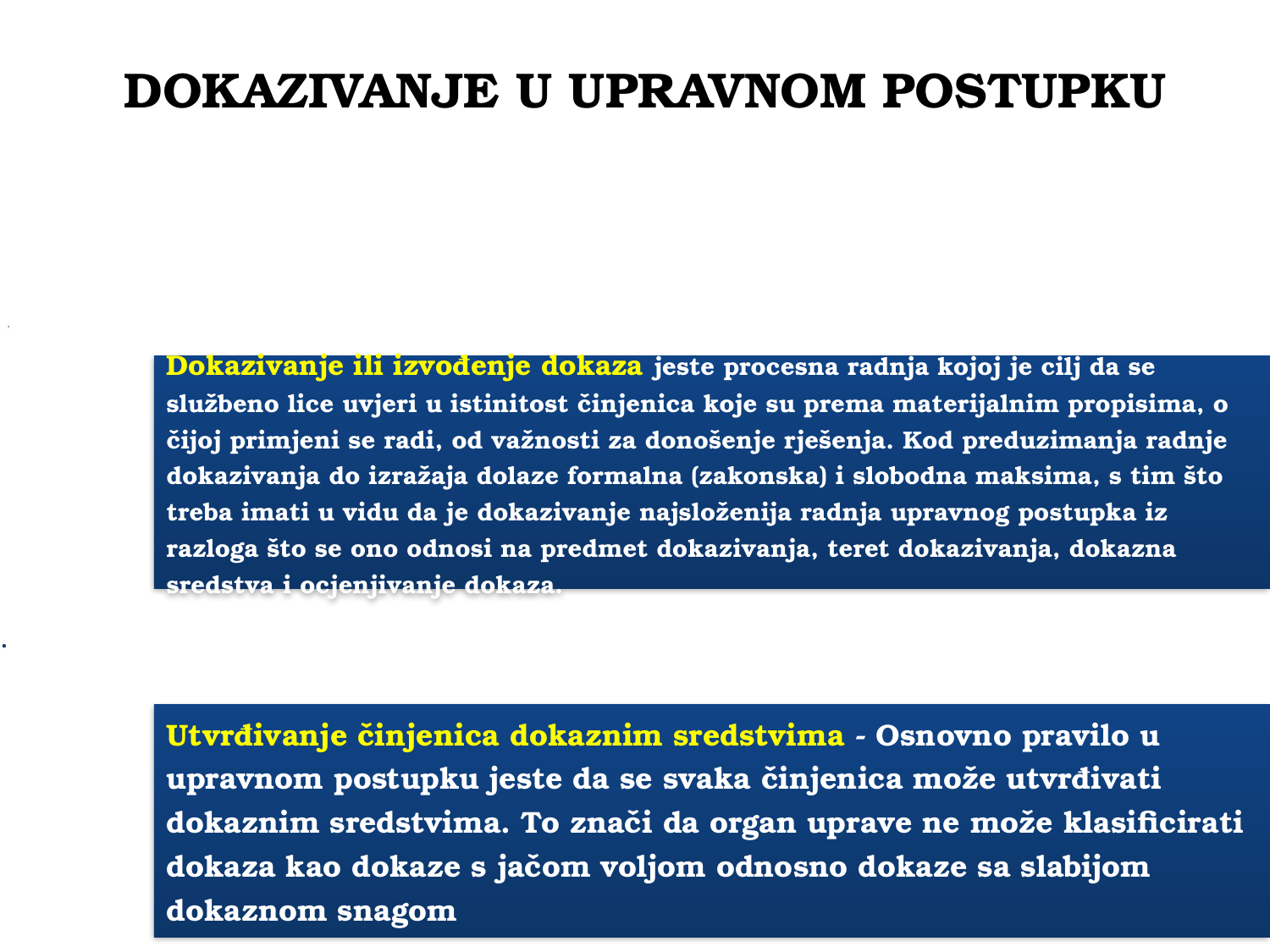

# DOKAZIVANJE U UPRAVNOM POSTUPKU
Dokazivanje ili izvođenje dokaza jeste procesna radnja kojoj je cilj da se službeno lice uvjeri u istinitost činjenica koje su prema materijalnim propisima, o čijoj primjeni se radi, od važnosti za donošenje rješenja. Kod preduzimanja radnje dokazivanja do izražaja dolaze formalna (zakonska) i slobodna maksima, s tim što treba imati u vidu da je dokazivanje najsloženija radnja upravnog postupka iz razloga što se ono odnosi na predmet dokazivanja, teret dokazivanja, dokazna sredstva i ocjenjivanje dokaza.
Utvrđivanje činjenica dokaznim sredstvima - Osnovno pravilo u upravnom postupku jeste da se svaka činjenica može utvrđivati dokaznim sredstvima. To znači da organ uprave ne može klasificirati dokaza kao dokaze s jačom voljom odnosno dokaze sa slabijom dokaznom snagom